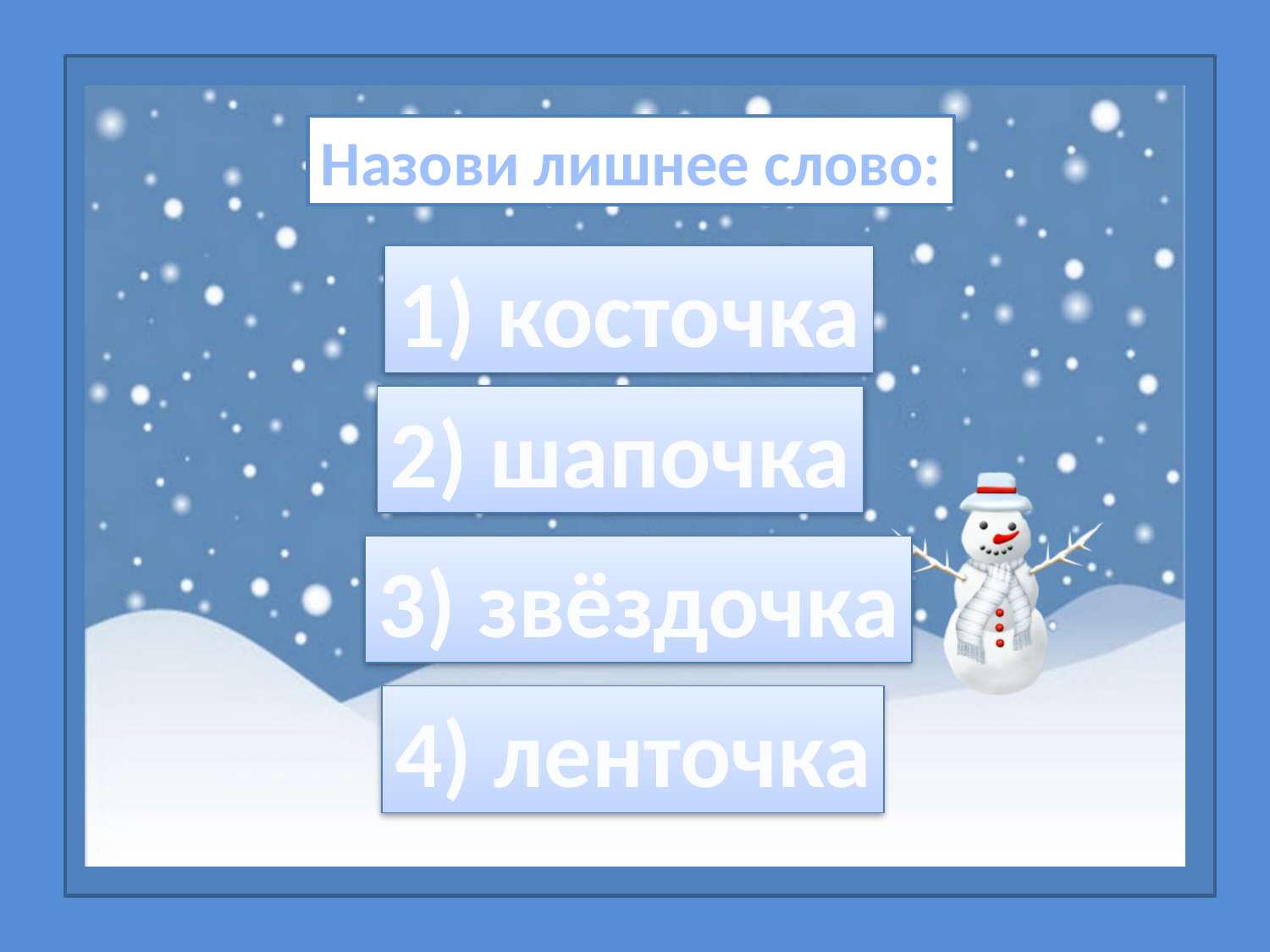

Назови лишнее слово:
#

1) косточка
2) шапочка
3) звёздочка
4) ленточка